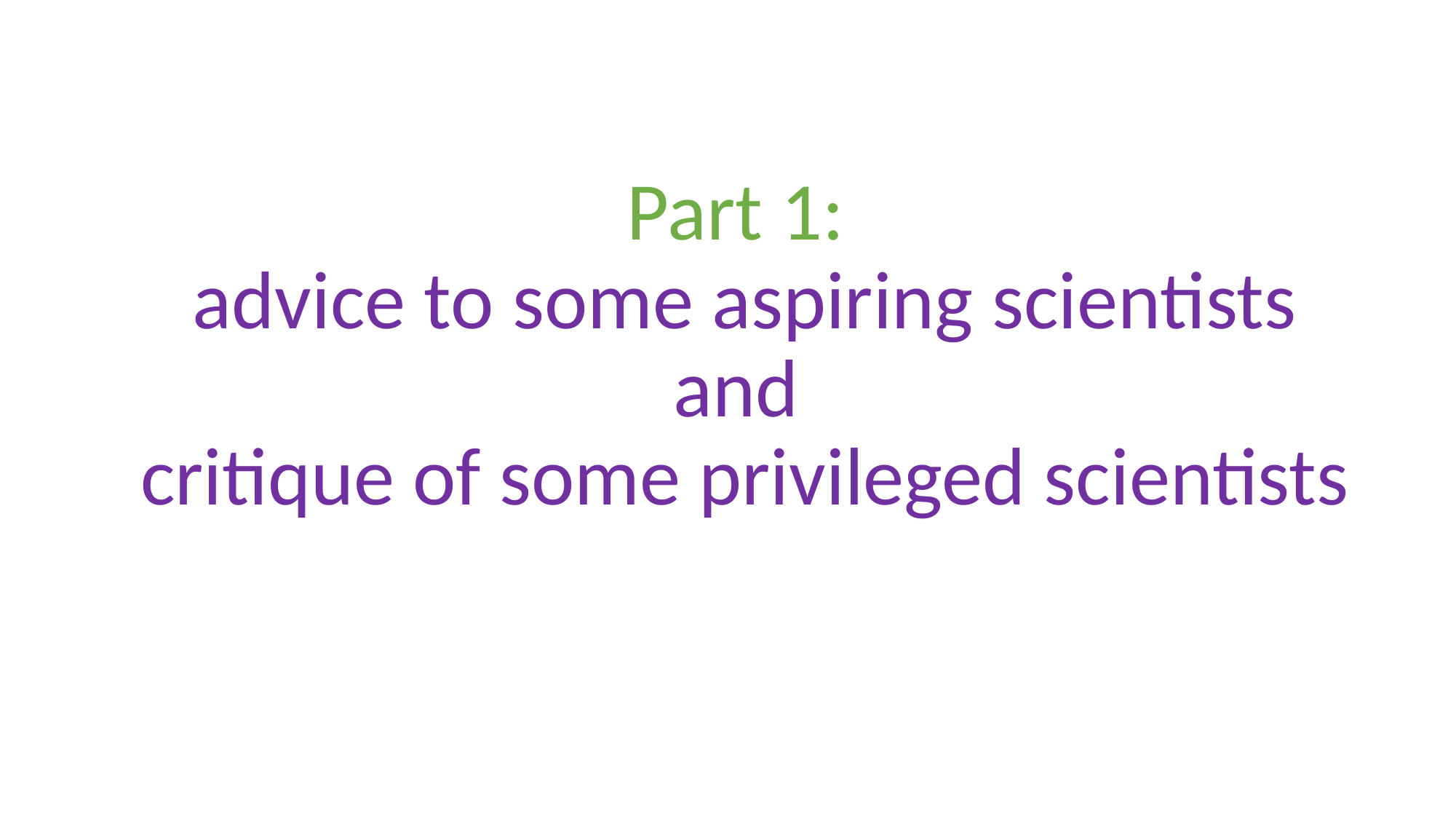

# Part 1: advice to some aspiring scientists and critique of some privileged scientists